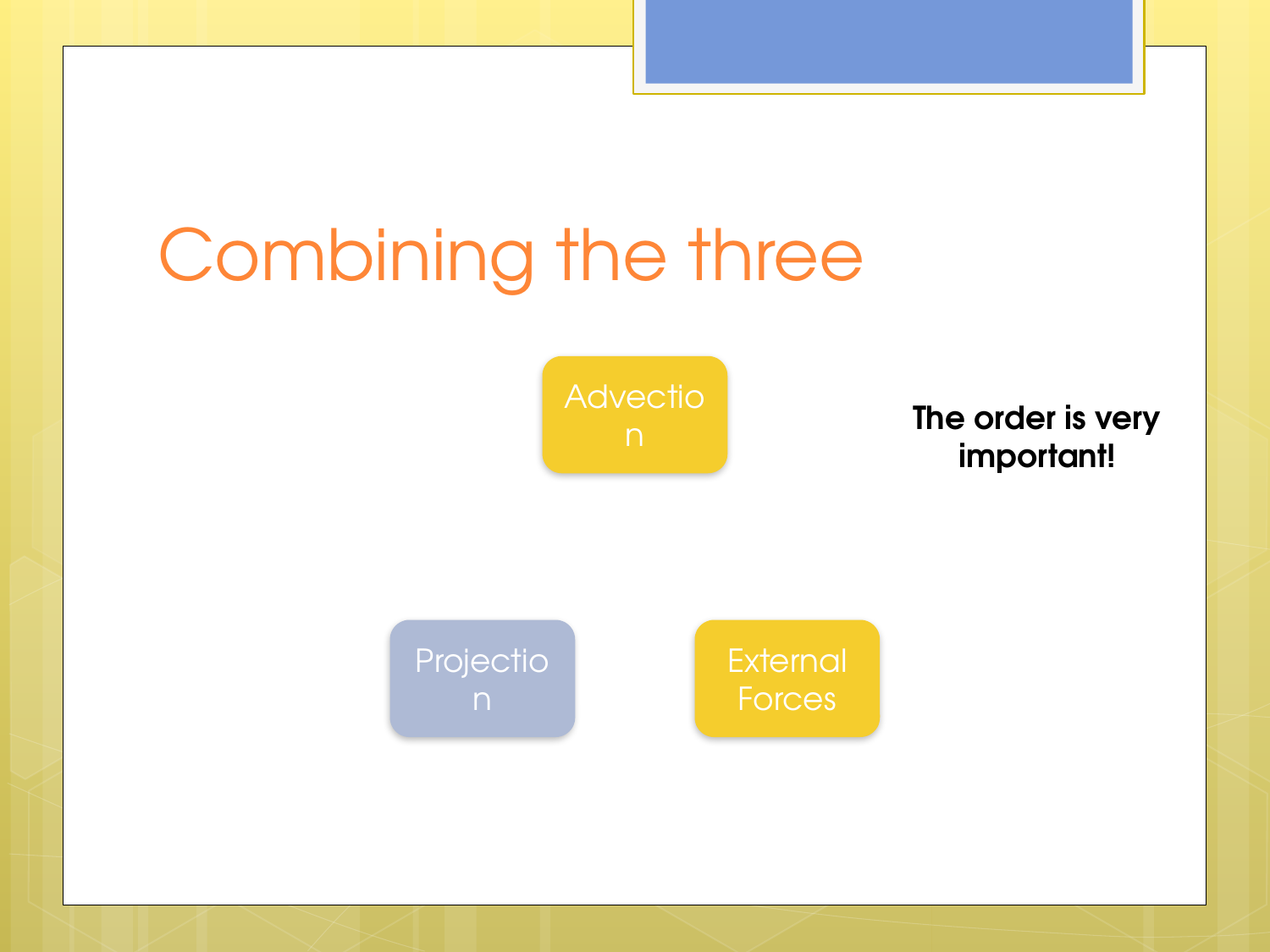

# Combining the three
Advection
External Forces
Projection
The order is very important!